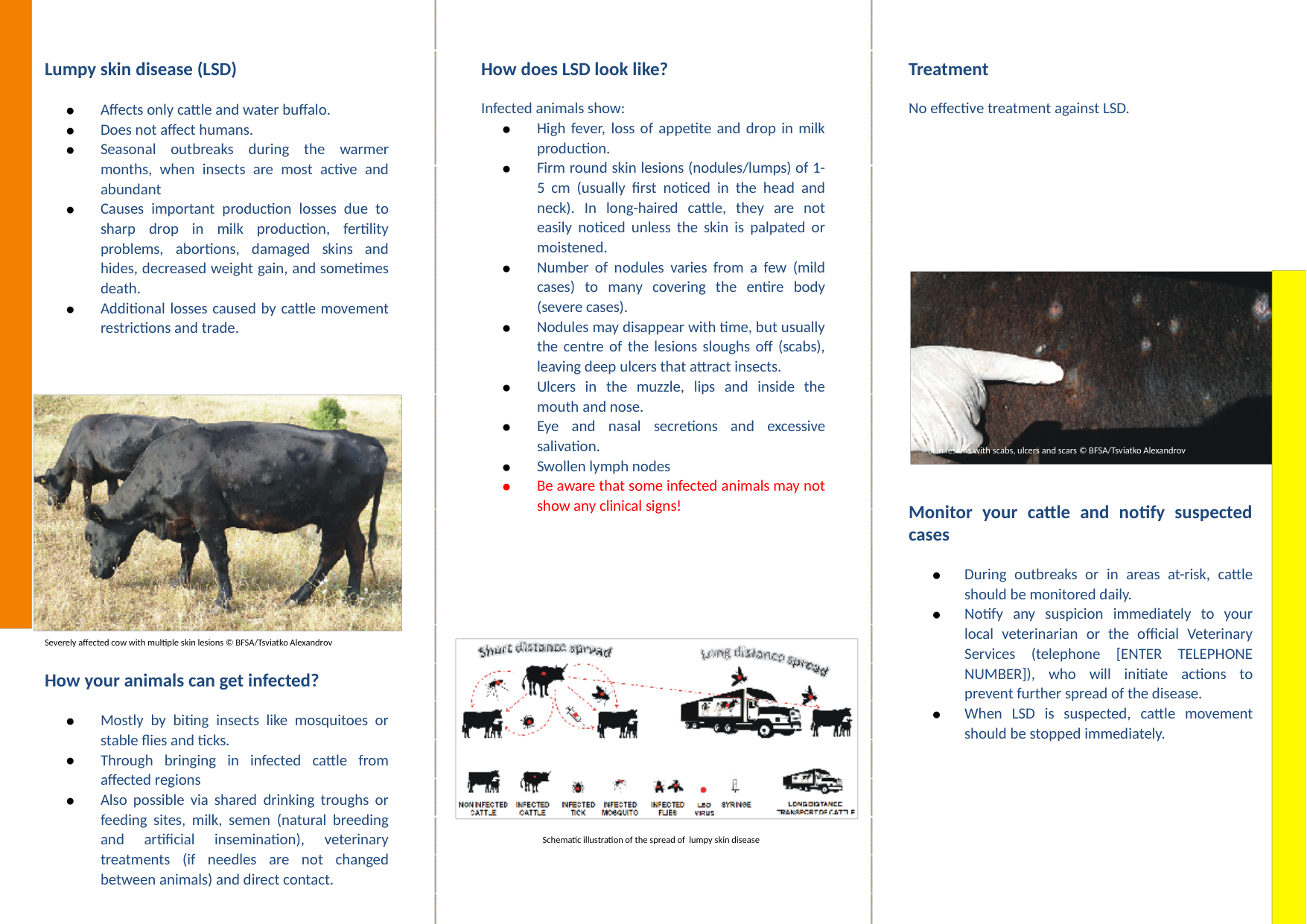

Lumpy skin disease (LSD)

Affects only cattle and water buffalo.
Does not affect humans.
Seasonal outbreaks during the warmer months, when insects are most active and abundant
Causes important production losses due to sharp drop in milk production, fertility problems, abortions, damaged skins and hides, decreased weight gain, and sometimes death.
Additional losses caused by cattle movement restrictions and trade.
How does LSD look like?

Infected animals show:
High fever, loss of appetite and drop in milk production.
Firm round skin lesions (nodules/lumps) of 1-5 cm (usually first noticed in the head and neck). In long-haired cattle, they are not easily noticed unless the skin is palpated or moistened.
Number of nodules varies from a few (mild cases) to many covering the entire body (severe cases).
Nodules may disappear with time, but usually the centre of the lesions sloughs off (scabs), leaving deep ulcers that attract insects.
Ulcers in the muzzle, lips and inside the mouth and nose.
Eye and nasal secretions and excessive salivation.
Swollen lymph nodes
Be aware that some infected animals may not show any clinical signs!
Treatment

No effective treatment against LSD.

Skin lesions with scabs, ulcers and scars © BFSA/Tsviatko Alexandrov

Monitor your cattle and notify suspected cases

During outbreaks or in areas at-risk, cattle should be monitored daily.
Notify any suspicion immediately to your local veterinarian or the official Veterinary Services (telephone [ENTER TELEPHONE NUMBER]), who will initiate actions to prevent further spread of the disease.
When LSD is suspected, cattle movement should be stopped immediately.
Severely affected cow with multiple skin lesions © BFSA/Tsviatko Alexandrov
How your animals can get infected?

Mostly by biting insects like mosquitoes or stable flies and ticks.
Through bringing in infected cattle from affected regions
Also possible via shared drinking troughs or feeding sites, milk, semen (natural breeding and artificial insemination), veterinary treatments (if needles are not changed between animals) and direct contact.
Schematic illustration of the spread of  lumpy skin disease